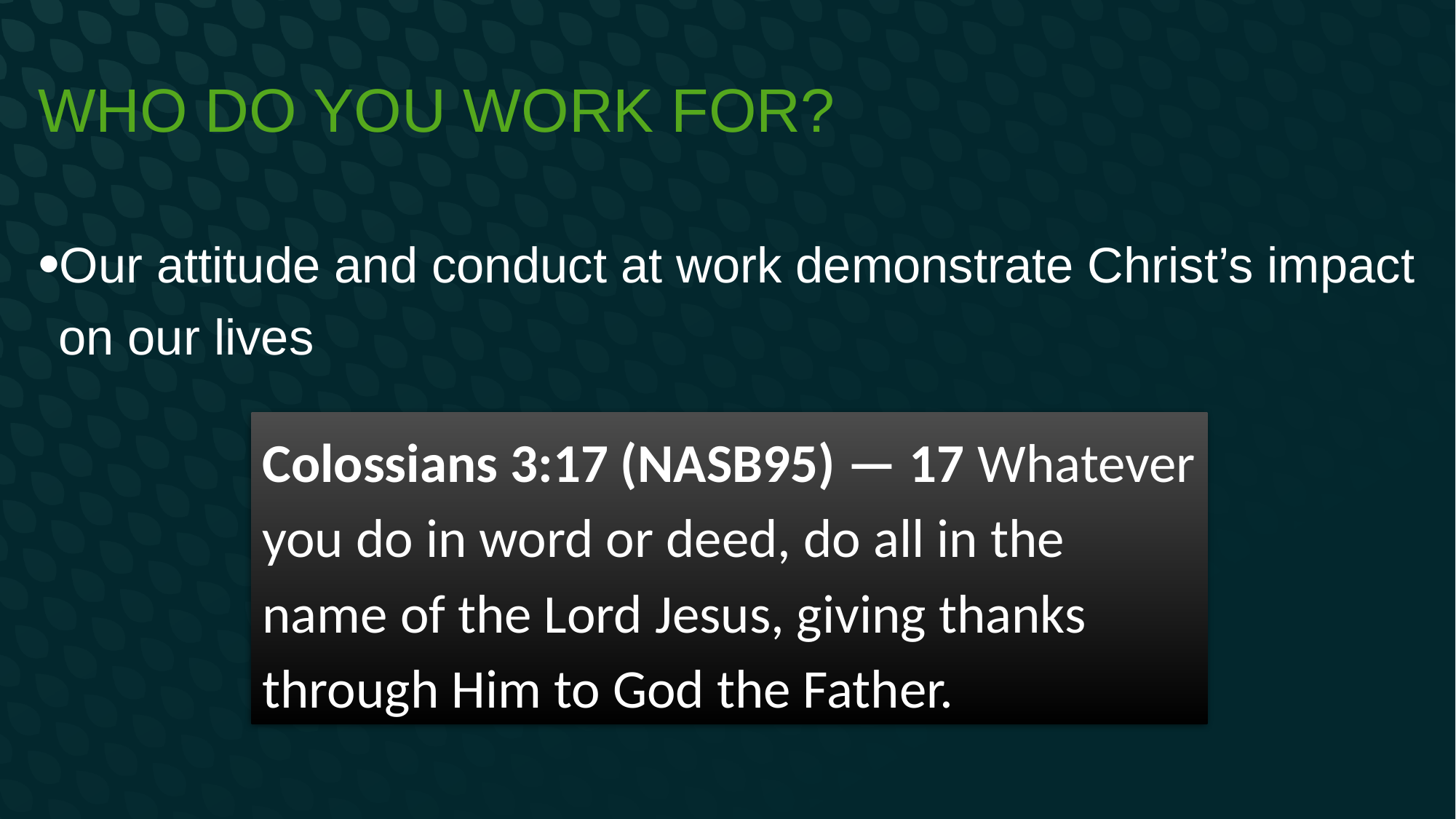

# Who do you work for?
Our attitude and conduct at work demonstrate Christ’s impact on our lives
Colossians 3:17 (NASB95) — 17 Whatever you do in word or deed, do all in the name of the Lord Jesus, giving thanks through Him to God the Father.